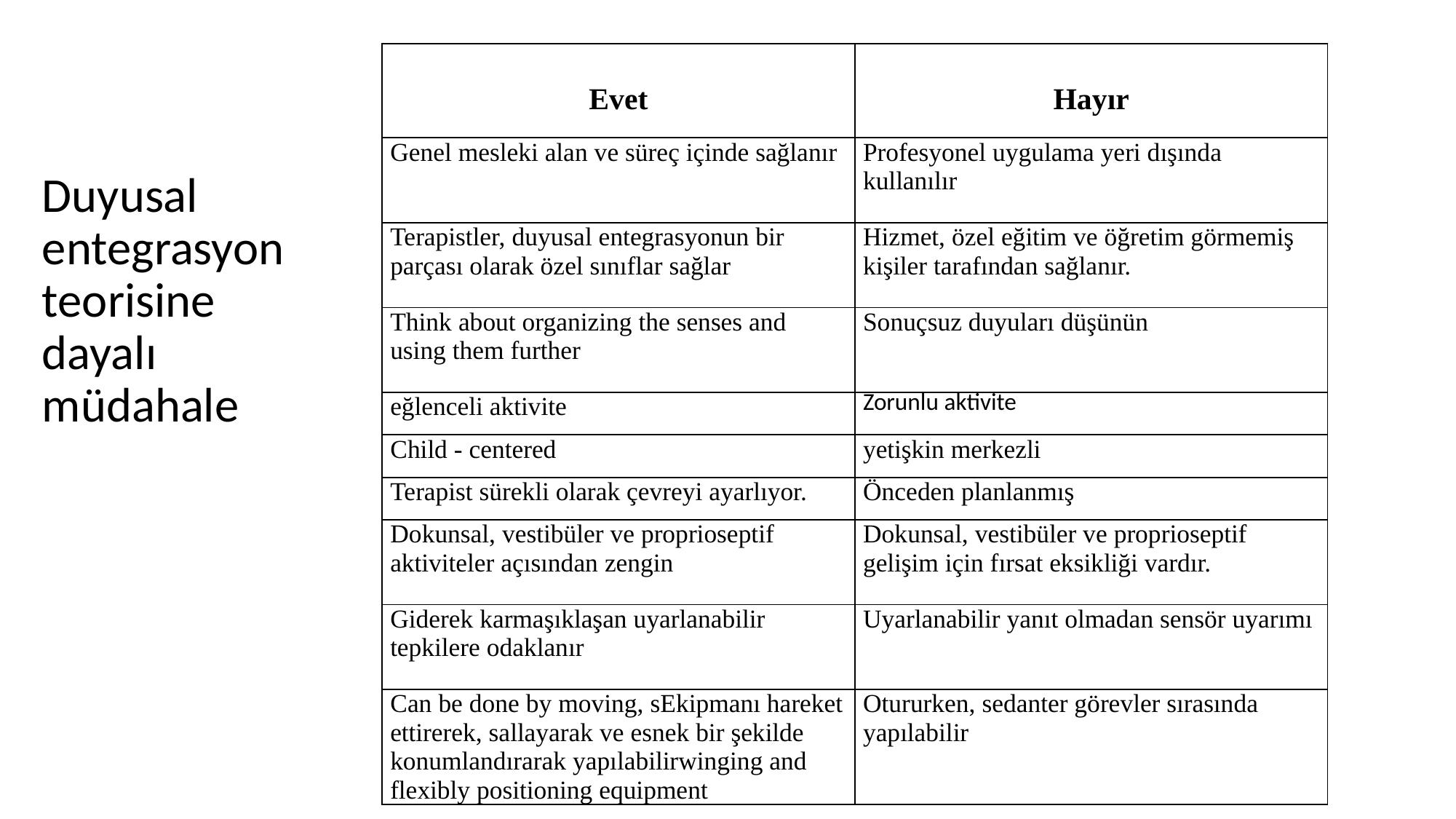

# Duyusal entegrasyon teorisine dayalı müdahale
| Evet | Hayır |
| --- | --- |
| Genel mesleki alan ve süreç içinde sağlanır | Profesyonel uygulama yeri dışında kullanılır |
| Terapistler, duyusal entegrasyonun bir parçası olarak özel sınıflar sağlar | Hizmet, özel eğitim ve öğretim görmemiş kişiler tarafından sağlanır. |
| Think about organizing the senses and using them further | Sonuçsuz duyuları düşünün |
| eğlenceli aktivite | Zorunlu aktivite |
| Child - centered | yetişkin merkezli |
| Terapist sürekli olarak çevreyi ayarlıyor. | Önceden planlanmış |
| Dokunsal, vestibüler ve proprioseptif aktiviteler açısından zengin | Dokunsal, vestibüler ve proprioseptif gelişim için fırsat eksikliği vardır. |
| Giderek karmaşıklaşan uyarlanabilir tepkilere odaklanır | Uyarlanabilir yanıt olmadan sensör uyarımı |
| Can be done by moving, sEkipmanı hareket ettirerek, sallayarak ve esnek bir şekilde konumlandırarak yapılabilirwinging and flexibly positioning equipment | Otururken, sedanter görevler sırasında yapılabilir |